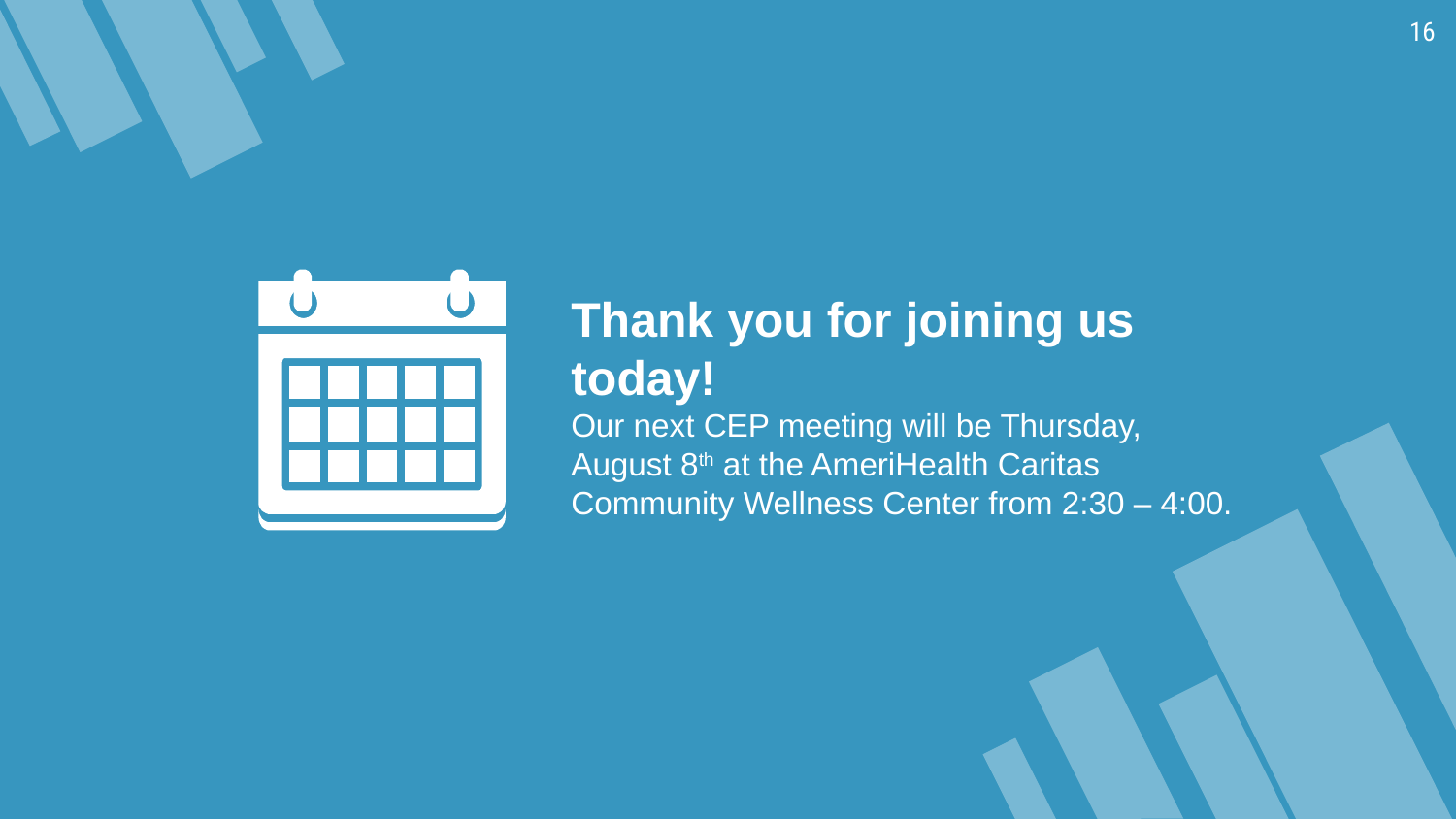

16

Thank you for joining us today!
Our next CEP meeting will be Thursday, August 8th at the AmeriHealth Caritas Community Wellness Center from 2:30 – 4:00.